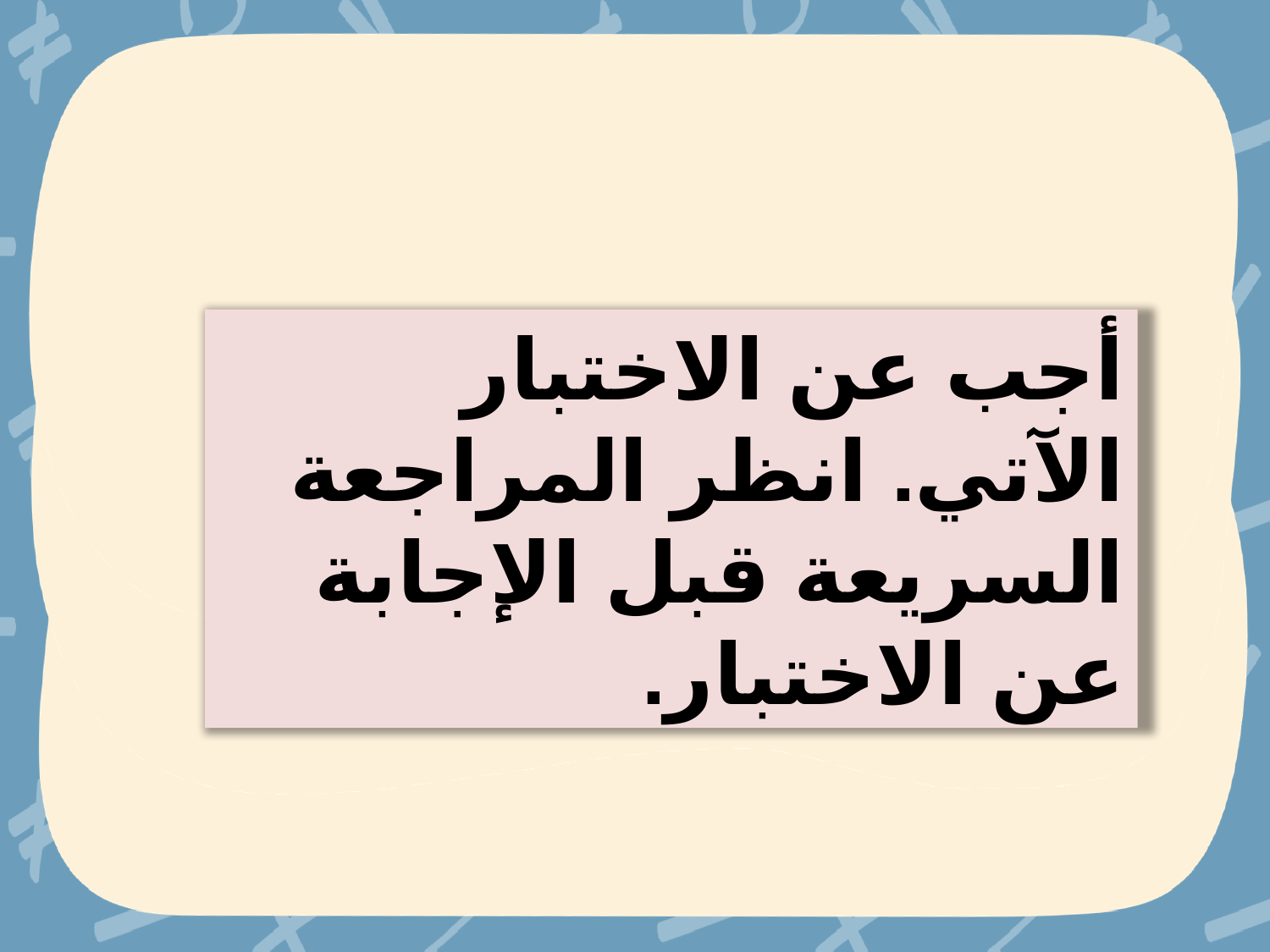

أجب عن الاختبار الآتي. انظر المراجعة السريعة قبل الإجابة عن الاختبار.